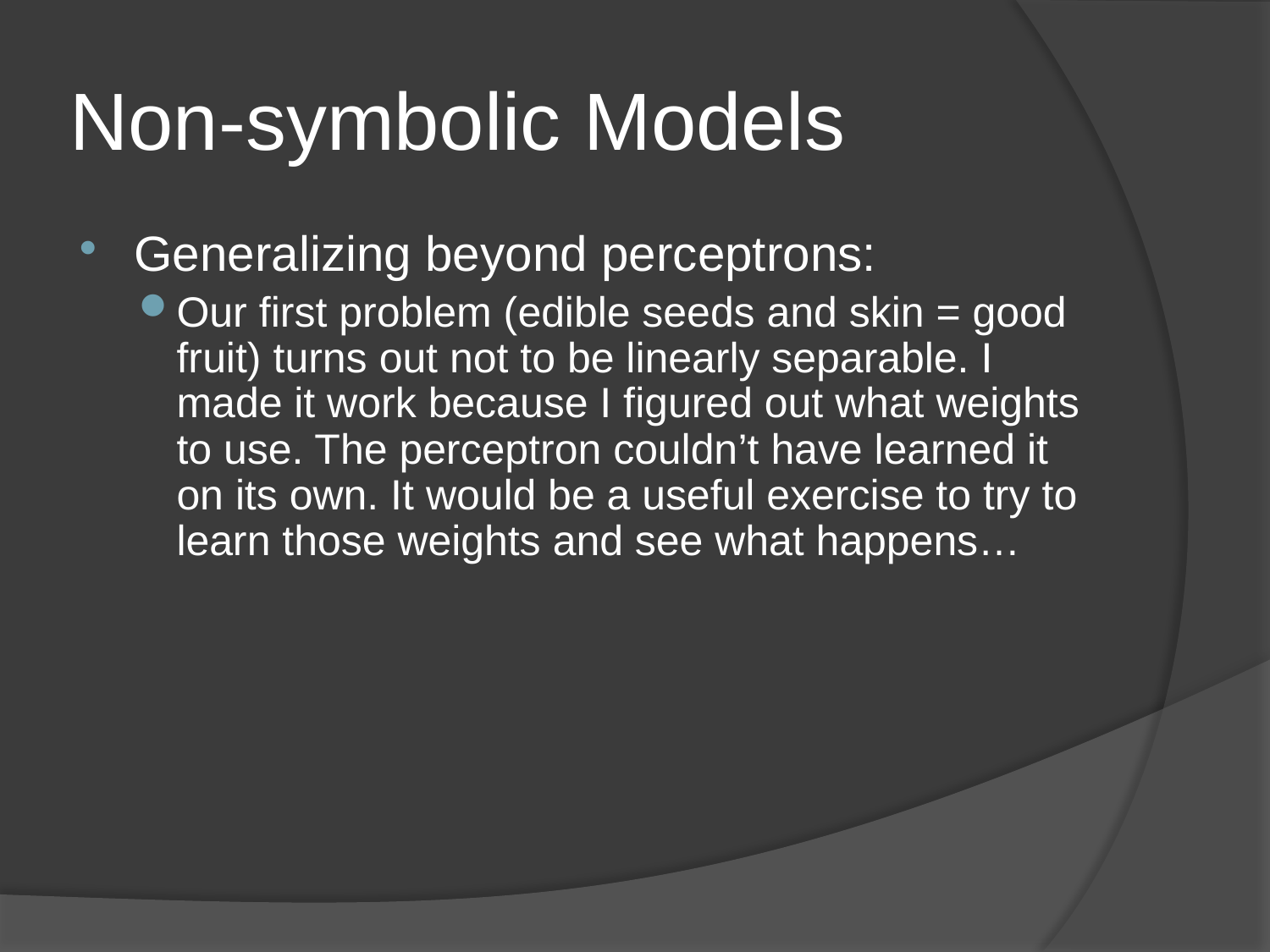

# Non-symbolic Models
Generalizing beyond perceptrons:
Our first problem (edible seeds and skin = good fruit) turns out not to be linearly separable. I made it work because I figured out what weights to use. The perceptron couldn’t have learned it on its own. It would be a useful exercise to try to learn those weights and see what happens…